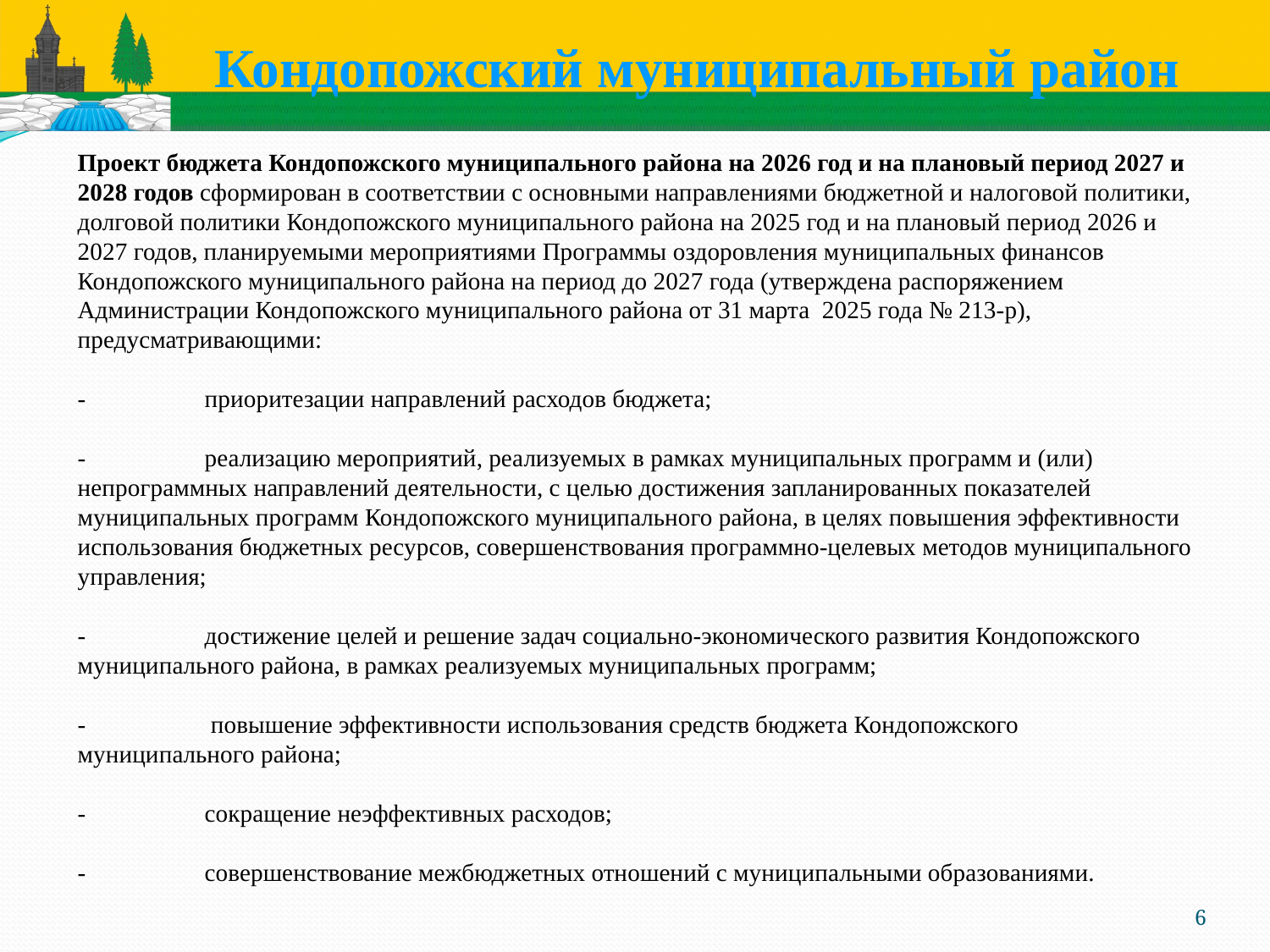

Кондопожский муниципальный район
# Проект бюджета Кондопожского муниципального района на 2026 год и на плановый период 2027 и 2028 годов сформирован в соответствии с основными направлениями бюджетной и налоговой политики, долговой политики Кондопожского муниципального района на 2025 год и на плановый период 2026 и 2027 годов, планируемыми мероприятиями Программы оздоровления муниципальных финансов Кондопожского муниципального района на период до 2027 года (утверждена распоряжением Администрации Кондопожского муниципального района от 31 марта  2025 года № 213-р), предусматривающими: -	приоритезации направлений расходов бюджета; -	реализацию мероприятий, реализуемых в рамках муниципальных программ и (или) непрограммных направлений деятельности, с целью достижения запланированных показателей муниципальных программ Кондопожского муниципального района, в целях повышения эффективности использования бюджетных ресурсов, совершенствования программно-целевых методов муниципального управления; -	достижение целей и решение задач социально-экономического развития Кондопожского муниципального района, в рамках реализуемых муниципальных программ; -	 повышение эффективности использования средств бюджета Кондопожского муниципального района; -	сокращение неэффективных расходов; -	совершенствование межбюджетных отношений с муниципальными образованиями.
6